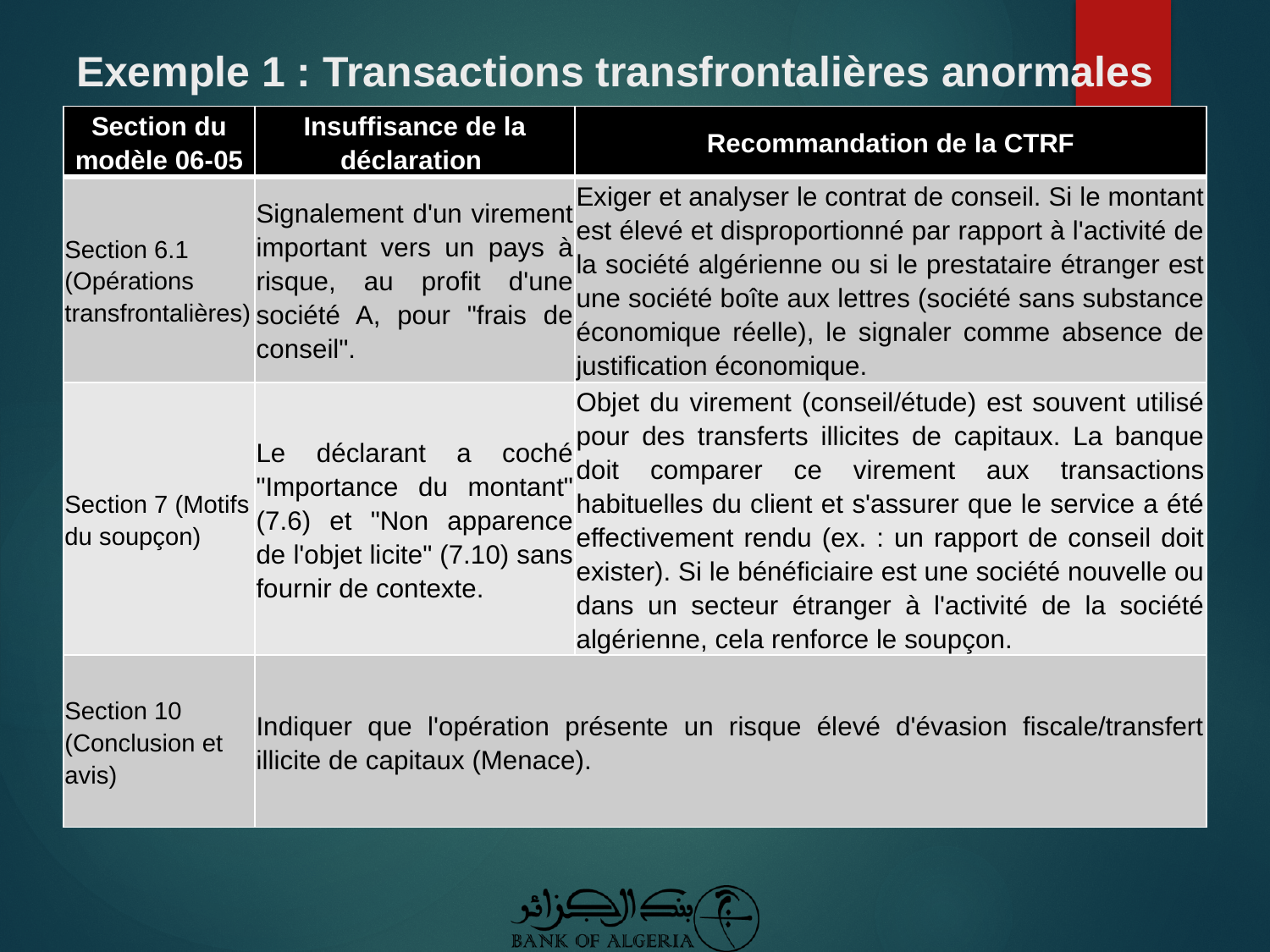

# Exemple 1 : Transactions transfrontalières anormales
| Section du modèle 06-05 | Insuffisance de la déclaration | Recommandation de la CTRF |
| --- | --- | --- |
| Section 6.1 (Opérations transfrontalières) | Signalement d'un virement important vers un pays à risque, au profit d'une société A, pour "frais de conseil". | Exiger et analyser le contrat de conseil. Si le montant est élevé et disproportionné par rapport à l'activité de la société algérienne ou si le prestataire étranger est une société boîte aux lettres (société sans substance économique réelle), le signaler comme absence de justification économique. |
| Section 7 (Motifs du soupçon) | Le déclarant a coché "Importance du montant" (7.6) et "Non apparence de l'objet licite" (7.10) sans fournir de contexte. | Objet du virement (conseil/étude) est souvent utilisé pour des transferts illicites de capitaux. La banque doit comparer ce virement aux transactions habituelles du client et s'assurer que le service a été effectivement rendu (ex. : un rapport de conseil doit exister). Si le bénéficiaire est une société nouvelle ou dans un secteur étranger à l'activité de la société algérienne, cela renforce le soupçon. |
| Section 10 (Conclusion et avis) | Indiquer que l'opération présente un risque élevé d'évasion fiscale/transfert illicite de capitaux (Menace). |  |